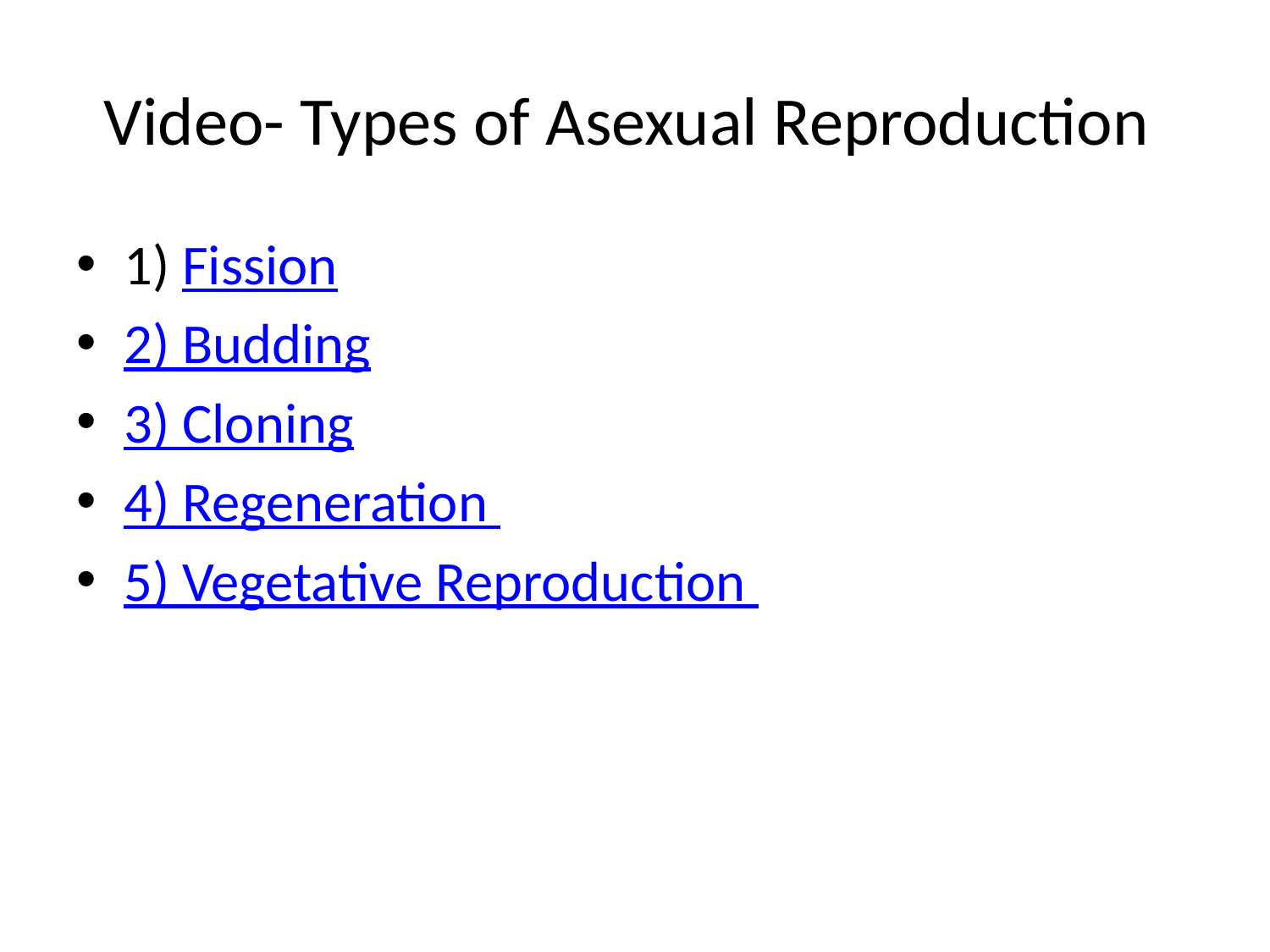

# Video- Types of Asexual Reproduction
1) Fission
2) Budding
3) Cloning
4) Regeneration
5) Vegetative Reproduction